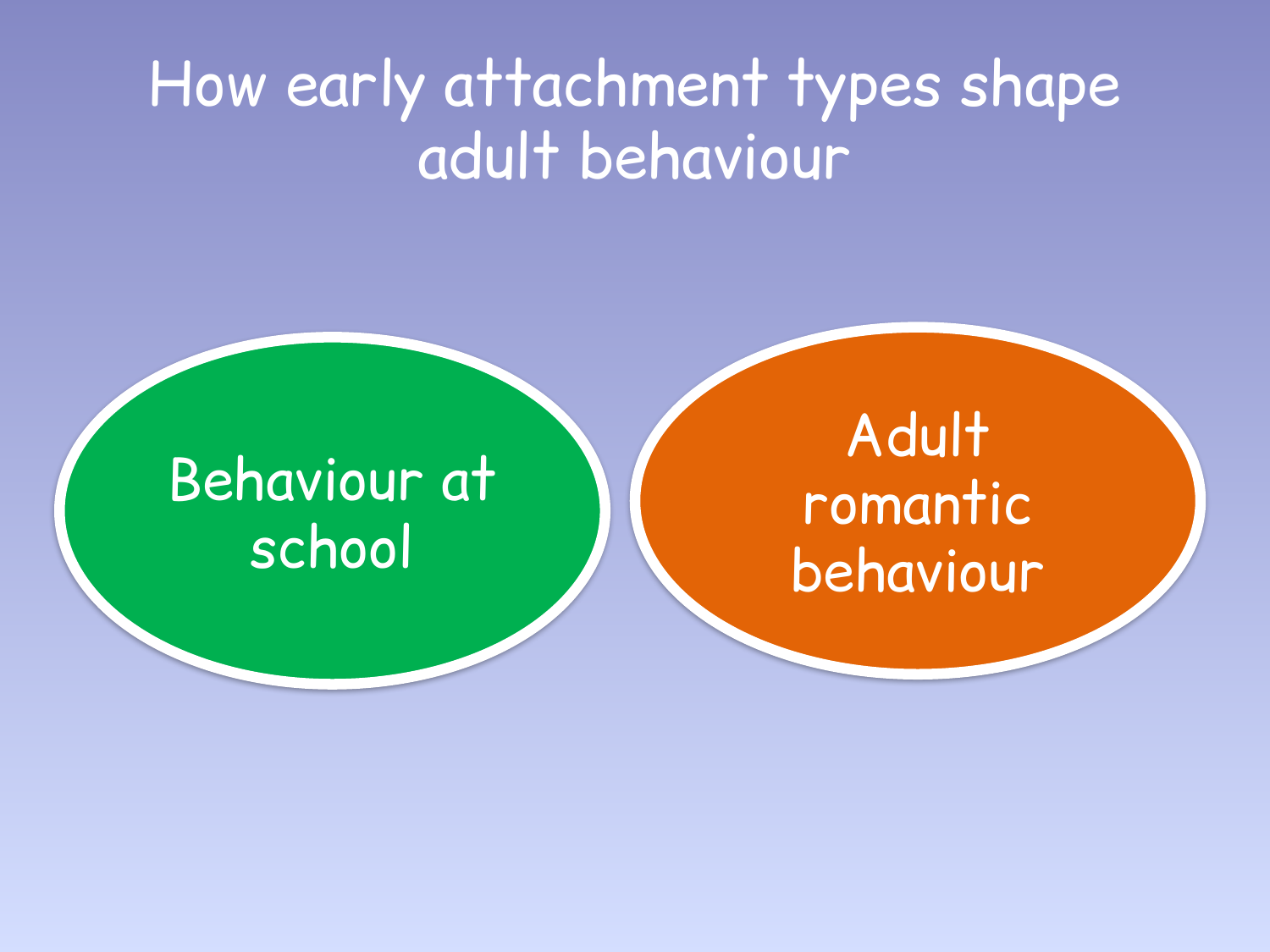

# How early attachment types shape adult behaviour

Adult romantic behaviour
Behaviour at school